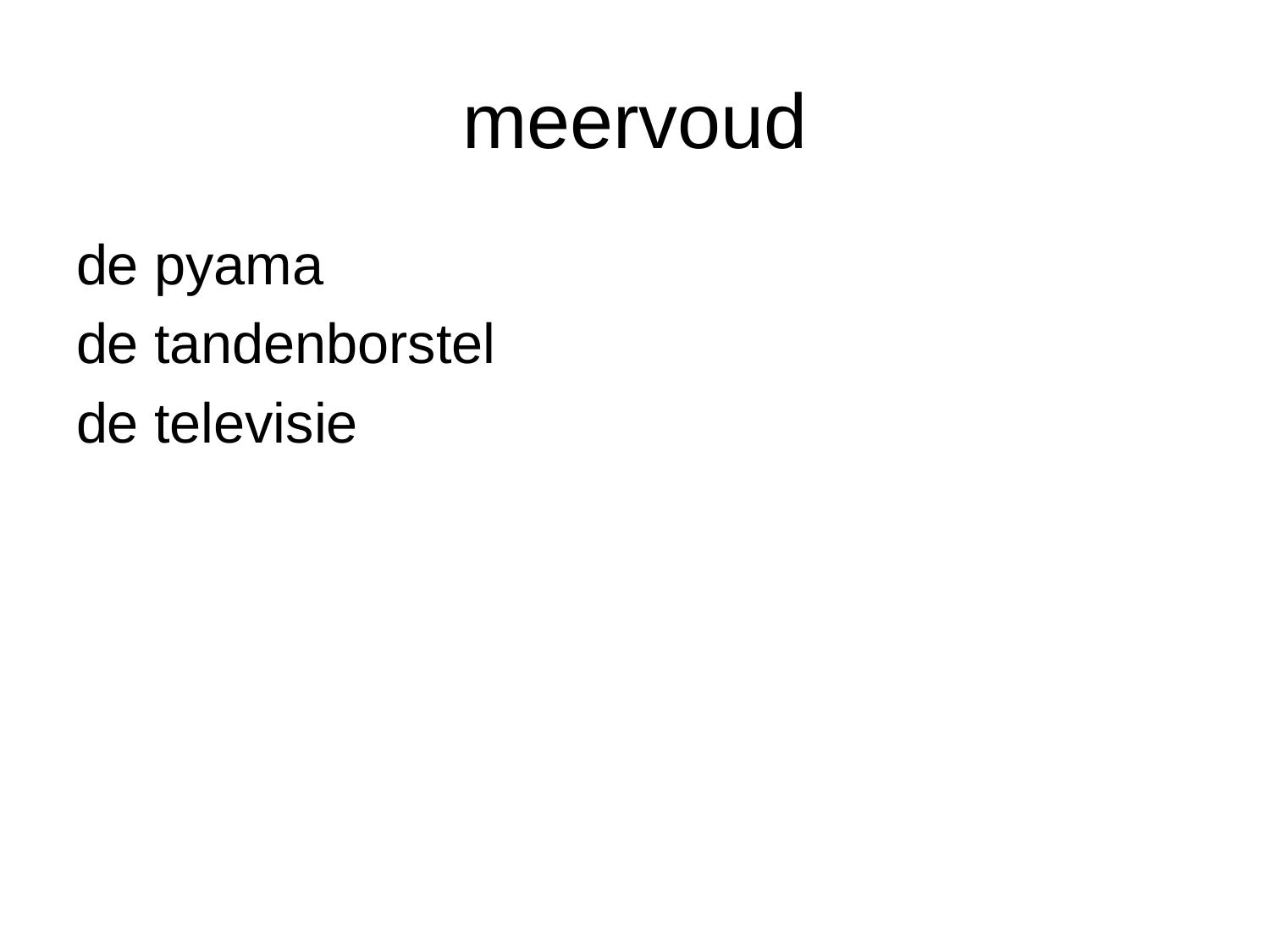

# meervoud
de pyama
de tandenborstel
de televisie